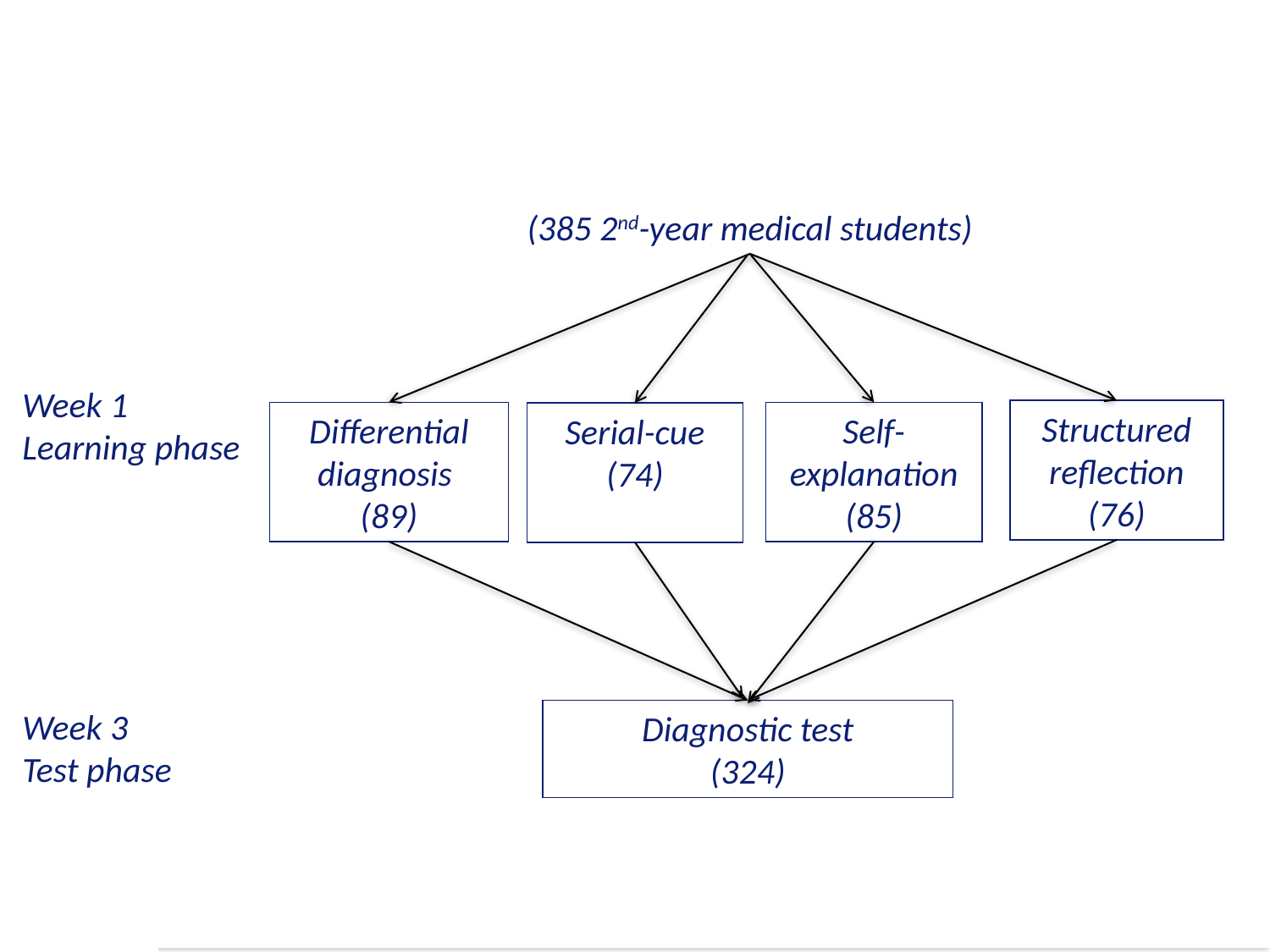

(385 2nd-year medical students)
Week 1
Learning phase
Structured reflection
(76)
Differential diagnosis
(89)
Self-explanation
(85)
Serial-cue
(74)

Week 3
Test phase
Diagnostic test
(324)